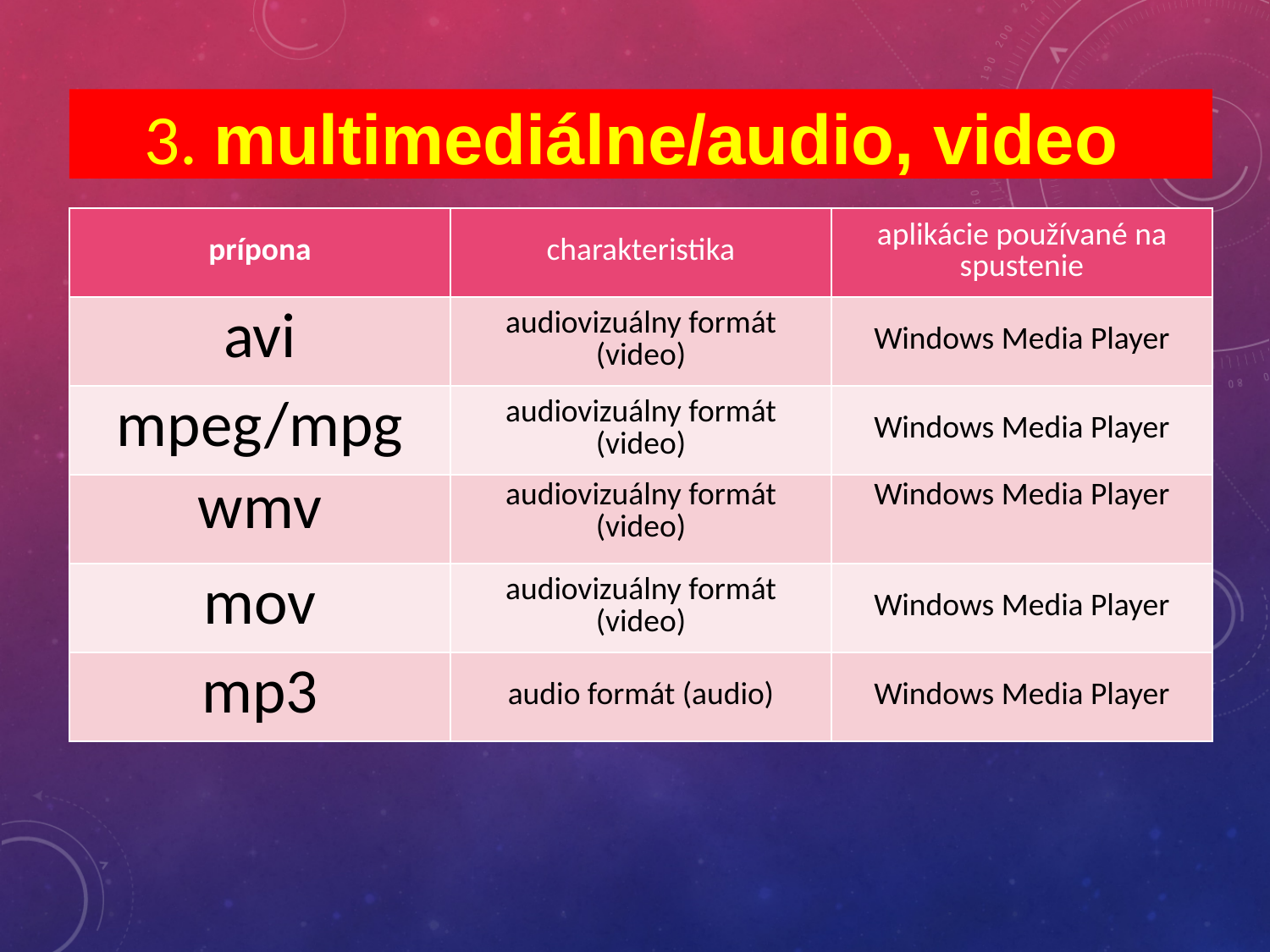

3. multimediálne/audio, video
| prípona | charakteristika | aplikácie používané na spustenie |
| --- | --- | --- |
| avi | audiovizuálny formát (video) | Windows Media Player |
| mpeg/mpg | audiovizuálny formát (video) | Windows Media Player |
| wmv | audiovizuálny formát (video) | Windows Media Player |
| mov | audiovizuálny formát (video) | Windows Media Player |
| mp3 | audio formát (audio) | Windows Media Player |